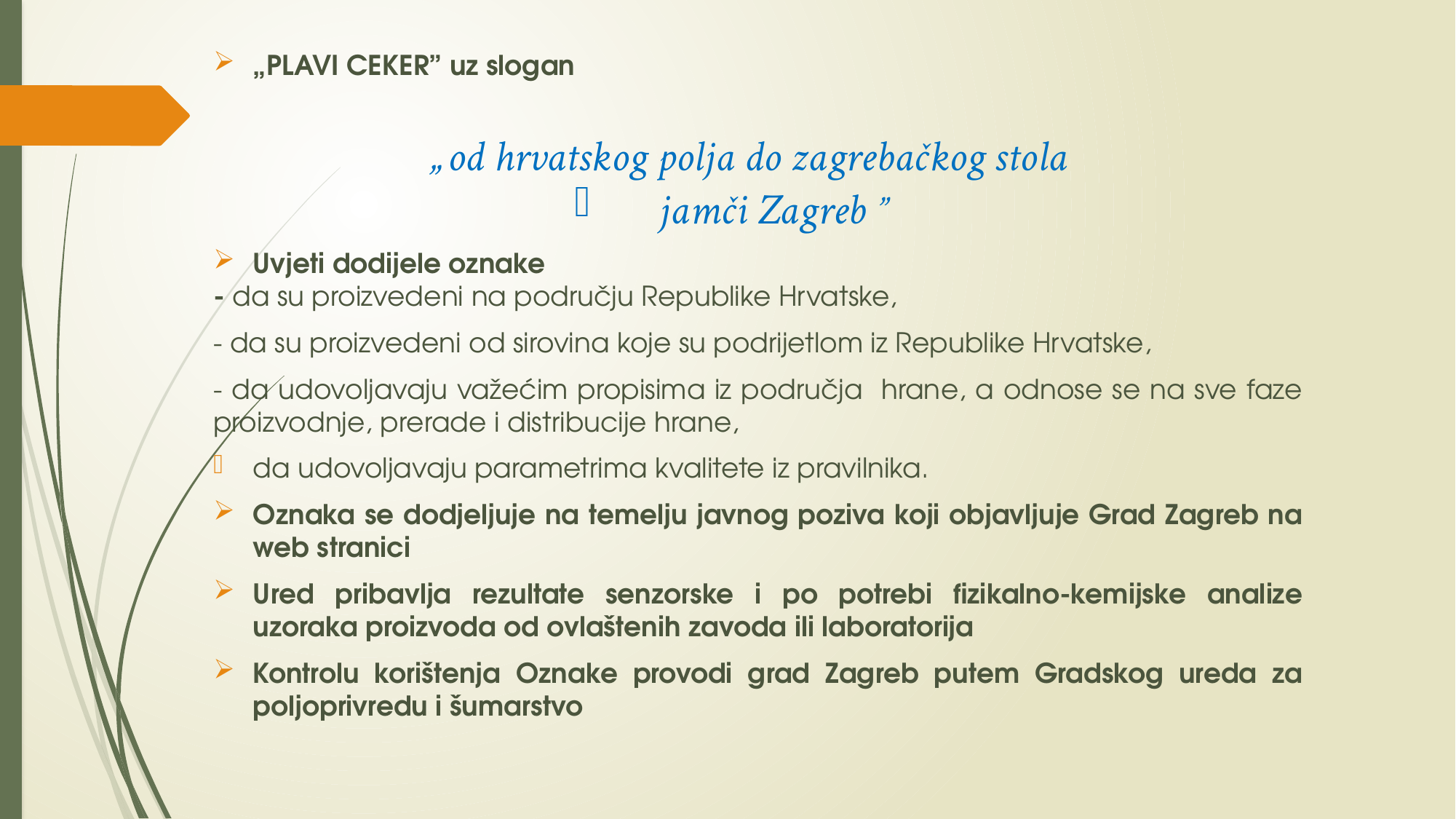

„PLAVI CEKER” uz slogan

„ od hrvatskog polja do zagrebačkog stola
jamči Zagreb ”
Uvjeti dodijele oznake
- da su proizvedeni na području Republike Hrvatske,
- da su proizvedeni od sirovina koje su podrijetlom iz Republike Hrvatske,
- da udovoljavaju važećim propisima iz područja  hrane, a odnose se na sve faze proizvodnje, prerade i distribucije hrane,
da udovoljavaju parametrima kvalitete iz pravilnika.
Oznaka se dodjeljuje na temelju javnog poziva koji objavljuje Grad Zagreb na web stranici
Ured pribavlja rezultate senzorske i po potrebi fizikalno-kemijske analize uzoraka proizvoda od ovlaštenih zavoda ili laboratorija
Kontrolu korištenja Oznake provodi grad Zagreb putem Gradskog ureda za poljoprivredu i šumarstvo